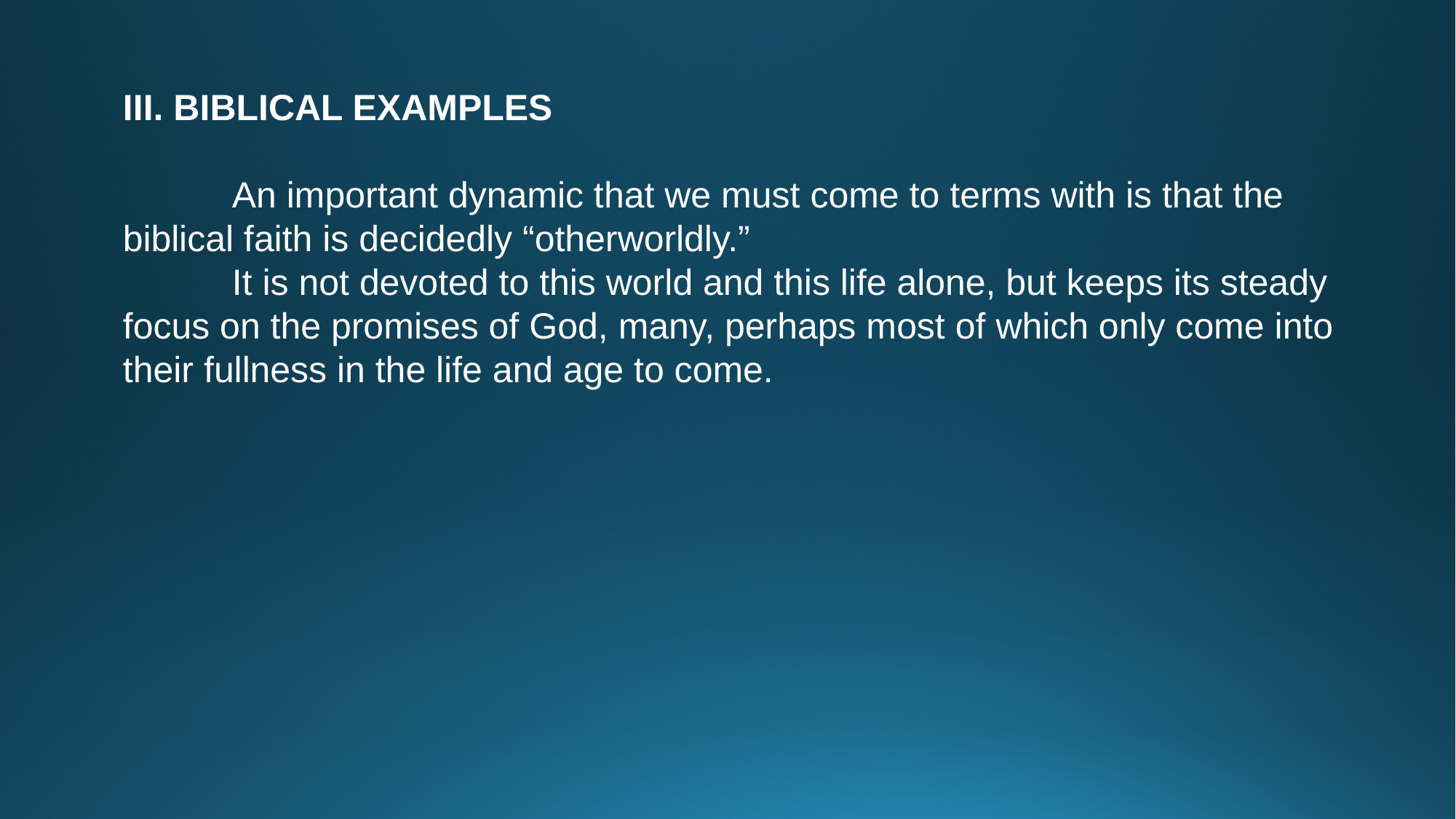

III. BIBLICAL EXAMPLES

	An important dynamic that we must come to terms with is that the biblical faith is decidedly “otherworldly.”
	It is not devoted to this world and this life alone, but keeps its steady focus on the promises of God, many, perhaps most of which only come into their fullness in the life and age to come.